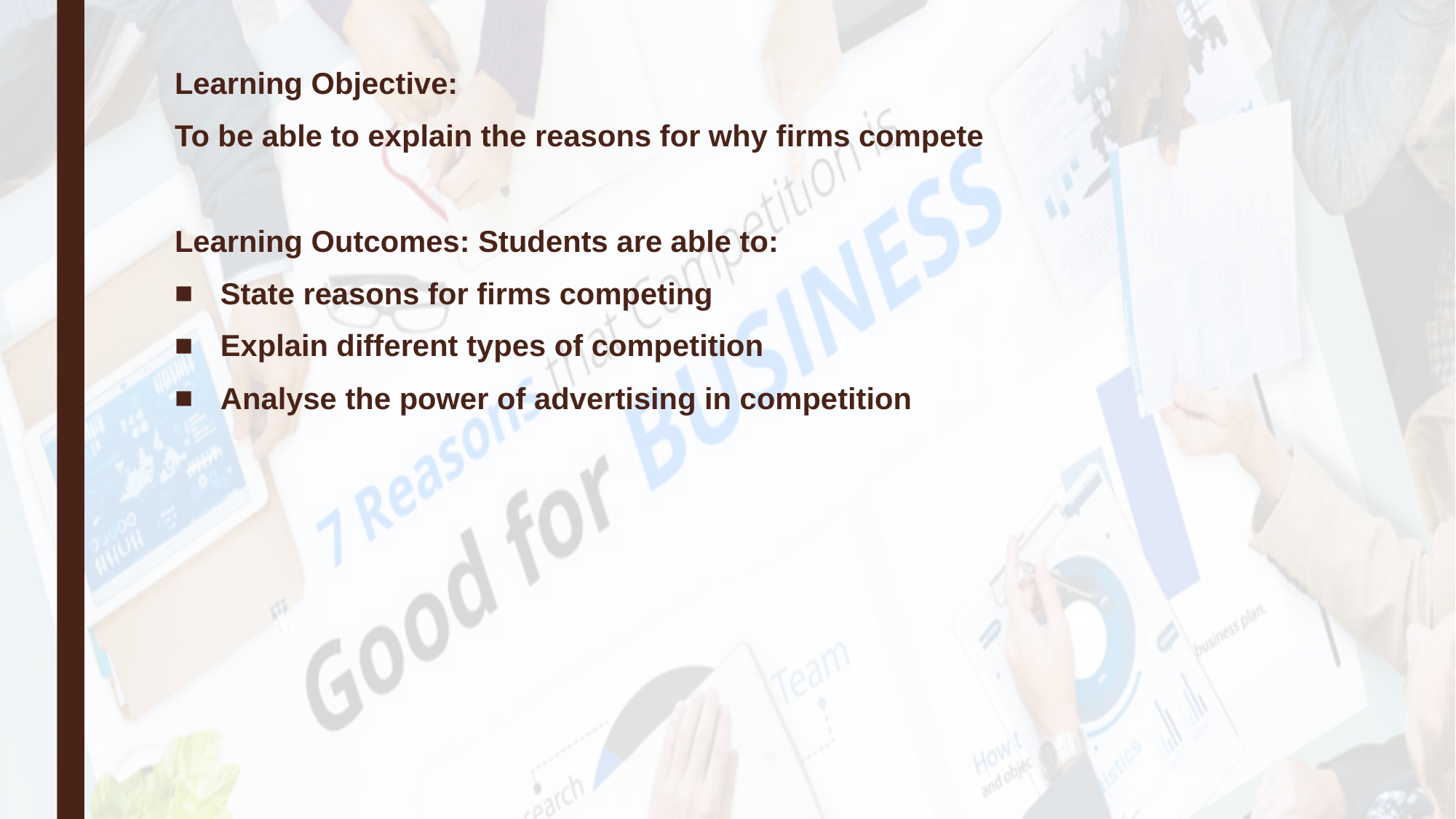

Learning Objective:
To be able to explain the reasons for why firms compete

Learning Outcomes: Students are able to:
State reasons for firms competing
Explain different types of competition
Analyse the power of advertising in competition